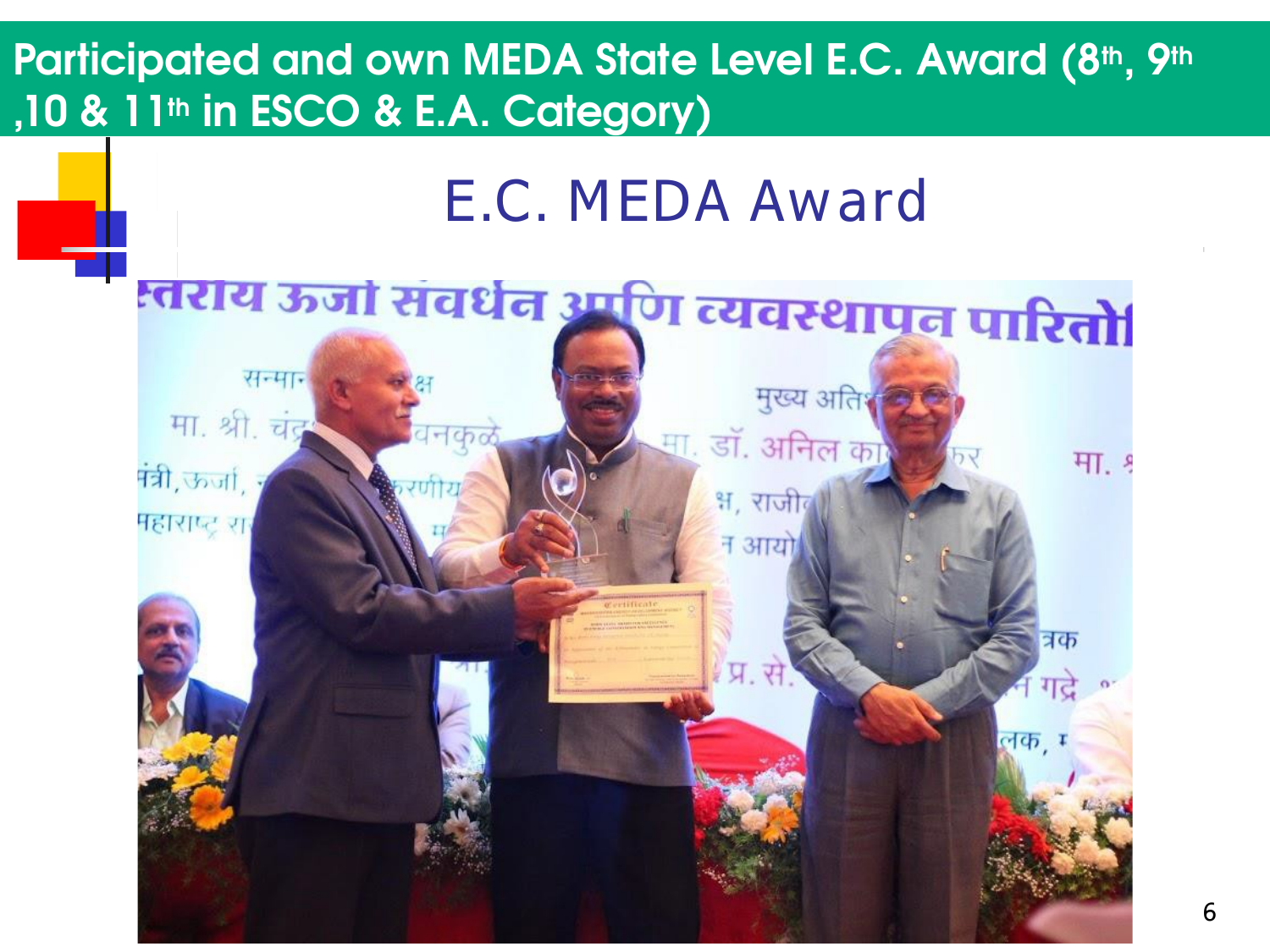

Participated and own MEDA State Level E.C. Award (8th, 9th
,10 & 11th  in ESCO & E.A. Category)
E.C. MEDA Award

6